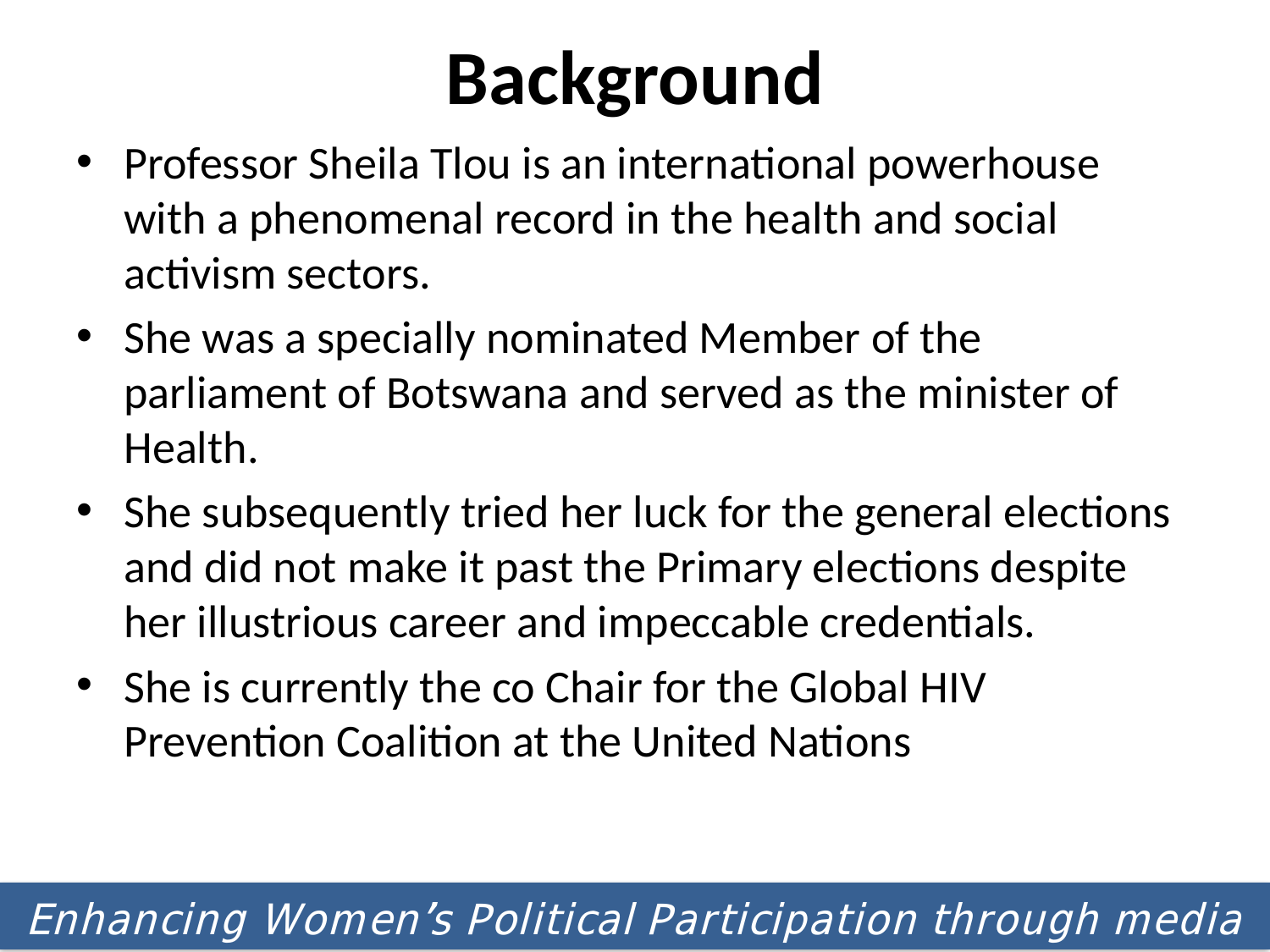

# Background
Professor Sheila Tlou is an international powerhouse with a phenomenal record in the health and social activism sectors.
She was a specially nominated Member of the parliament of Botswana and served as the minister of Health.
She subsequently tried her luck for the general elections and did not make it past the Primary elections despite her illustrious career and impeccable credentials.
She is currently the co Chair for the Global HIV Prevention Coalition at the United Nations
Enhancing Women’s Political Participation through media